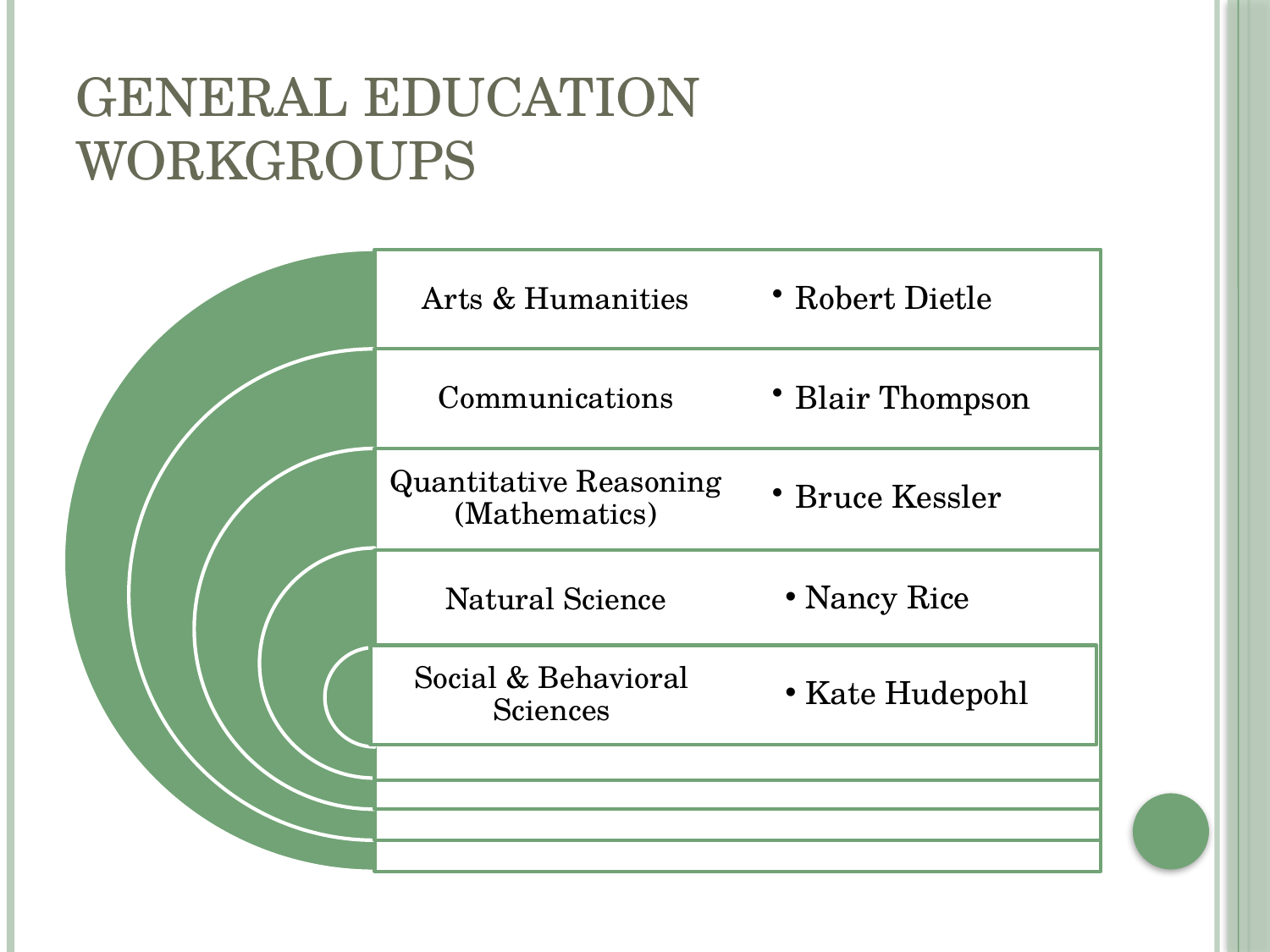

# General Education Workgroups
Arts & Humanities
Communications
Quantitative Reasoning (Mathematics)
Natural Science
Social & Behavioral Sciences
Robert Dietle
Blair Thompson
Bruce Kessler
 Nancy Rice
 Kate Hudepohl